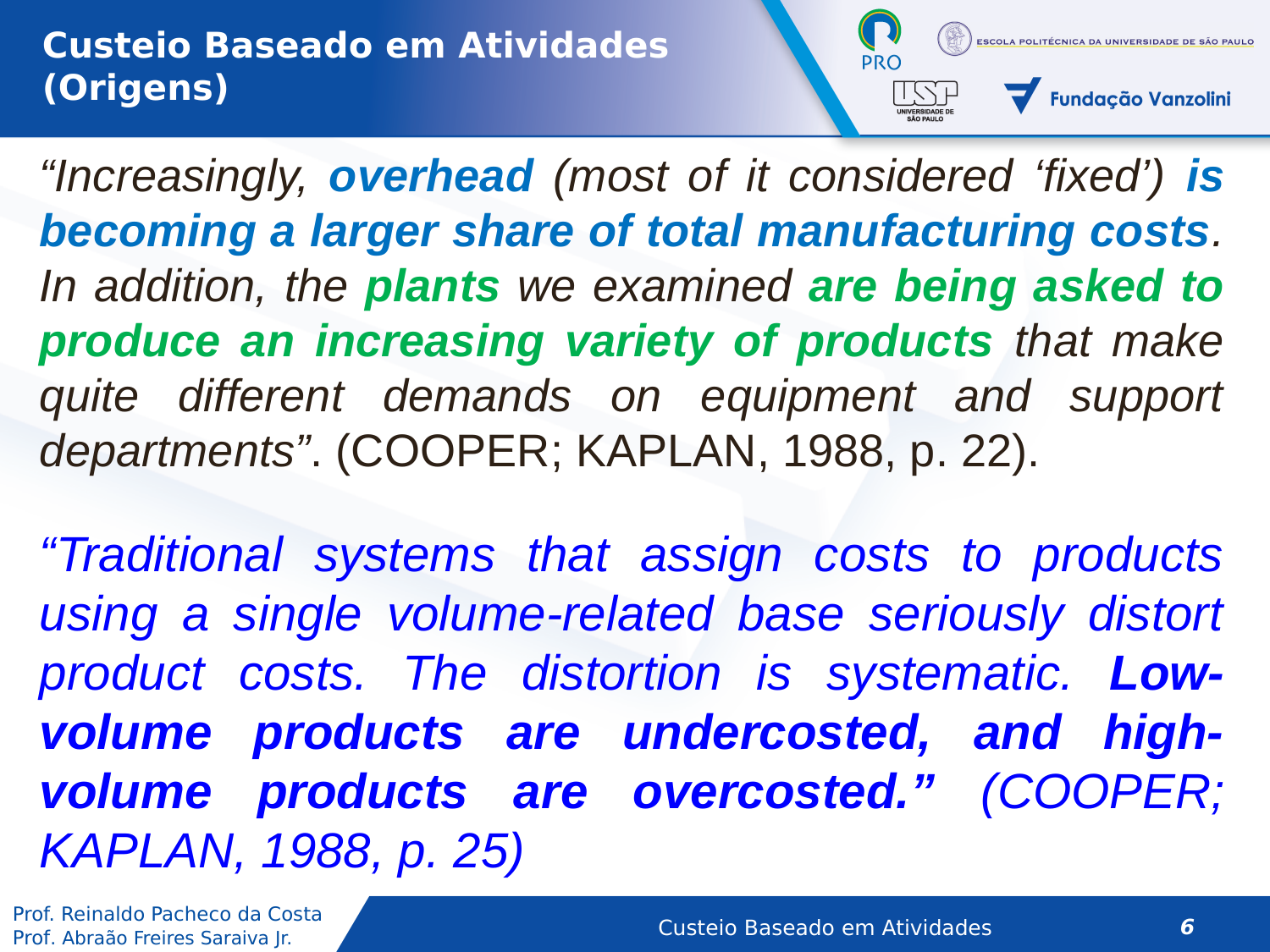

Custeio Baseado em Atividades
(Origens)
“Increasingly, overhead (most of it considered ‘fixed’) is becoming a larger share of total manufacturing costs. In addition, the plants we examined are being asked to produce an increasing variety of products that make quite different demands on equipment and support departments”. (COOPER; KAPLAN, 1988, p. 22).
“Traditional systems that assign costs to products using a single volume-related base seriously distort product costs. The distortion is systematic. Low-volume products are undercosted, and high-volume products are overcosted.” (COOPER; KAPLAN, 1988, p. 25)
6